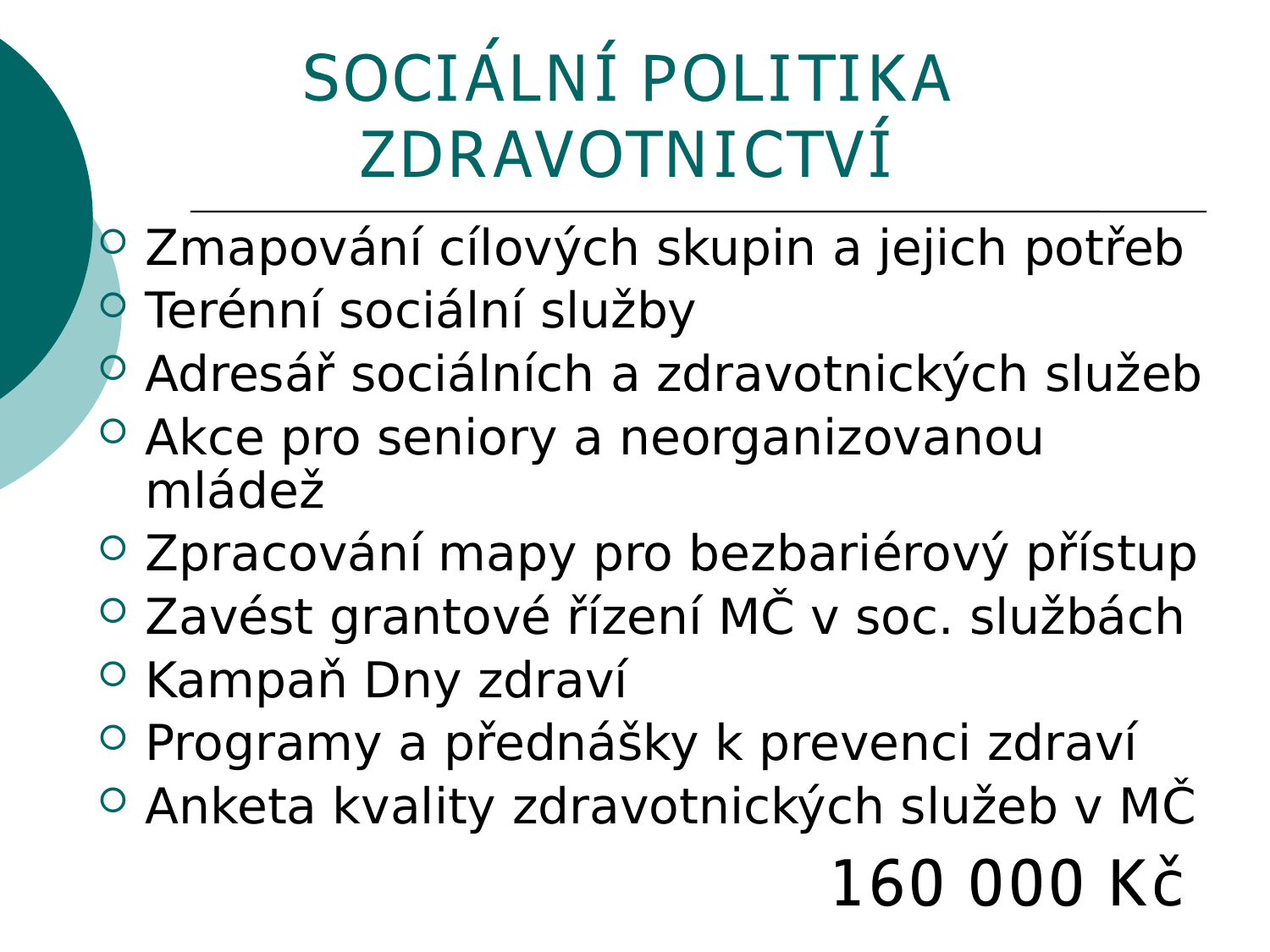

# SOCIÁLNÍ POLITIKA ZDRAVOTNICTVÍ
Zmapování cílových skupin a jejich potřeb
Terénní sociální služby
Adresář sociálních a zdravotnických služeb
Akce pro seniory a neorganizovanou mládež
Zpracování mapy pro bezbariérový přístup
Zavést grantové řízení MČ v soc. službách
Kampaň Dny zdraví
Programy a přednášky k prevenci zdraví
Anketa kvality zdravotnických služeb v MČ

160 000 Kč